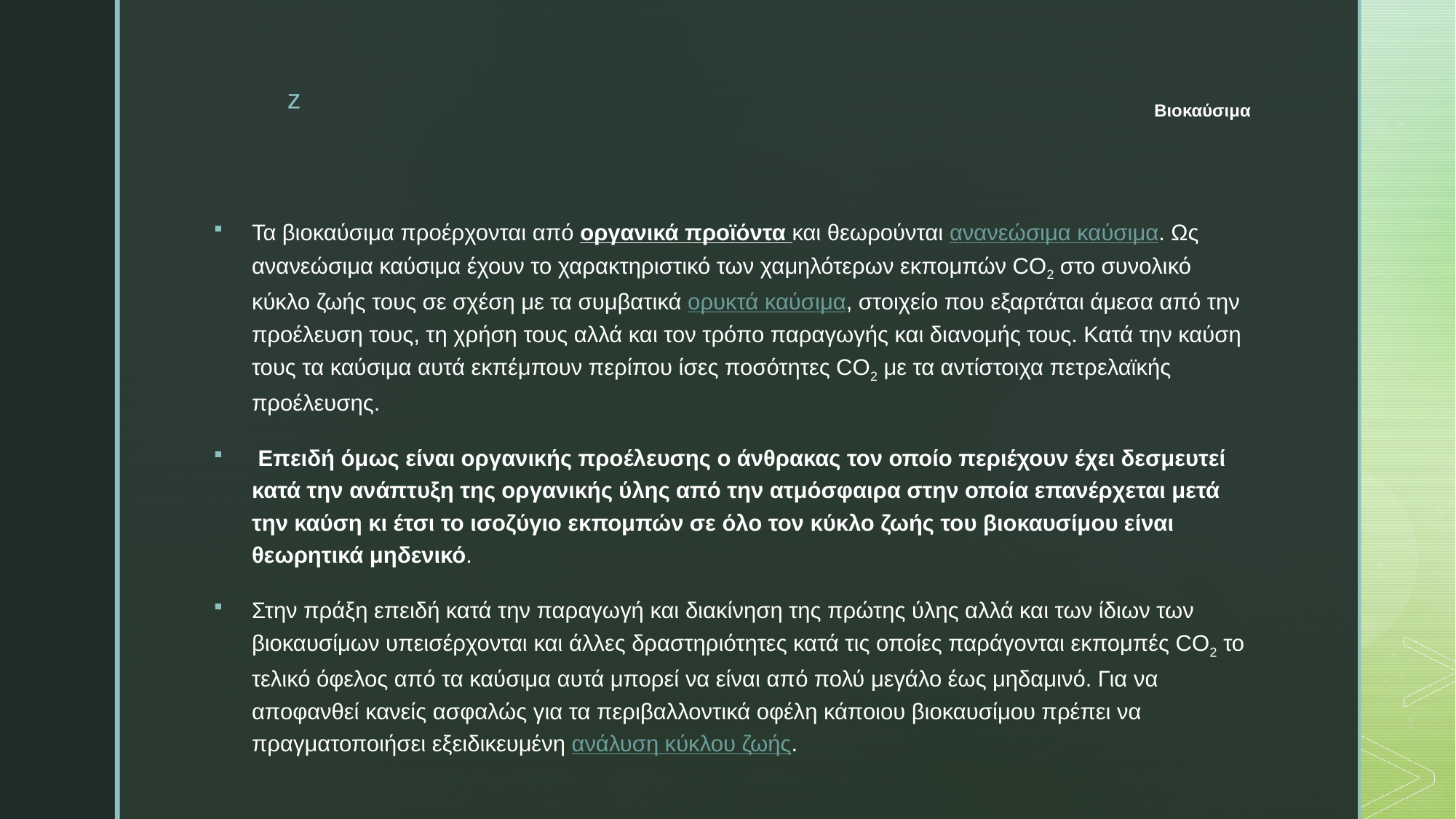

# Βιοκαύσιμα
Τα βιοκαύσιμα προέρχονται από οργανικά προϊόντα και θεωρούνται ανανεώσιμα καύσιμα. Ως ανανεώσιμα καύσιμα έχουν το χαρακτηριστικό των χαμηλότερων εκπομπών CO2 στο συνολικό κύκλο ζωής τους σε σχέση με τα συμβατικά ορυκτά καύσιμα, στοιχείο που εξαρτάται άμεσα από την προέλευση τους, τη χρήση τους αλλά και τον τρόπο παραγωγής και διανομής τους. Κατά την καύση τους τα καύσιμα αυτά εκπέμπουν περίπου ίσες ποσότητες CO2 με τα αντίστοιχα πετρελαϊκής προέλευσης.
 Επειδή όμως είναι οργανικής προέλευσης ο άνθρακας τον οποίο περιέχουν έχει δεσμευτεί κατά την ανάπτυξη της οργανικής ύλης από την ατμόσφαιρα στην οποία επανέρχεται μετά την καύση κι έτσι το ισοζύγιο εκπομπών σε όλο τον κύκλο ζωής του βιοκαυσίμου είναι θεωρητικά μηδενικό.
Στην πράξη επειδή κατά την παραγωγή και διακίνηση της πρώτης ύλης αλλά και των ίδιων των βιοκαυσίμων υπεισέρχονται και άλλες δραστηριότητες κατά τις οποίες παράγονται εκπομπές CO2 το τελικό όφελος από τα καύσιμα αυτά μπορεί να είναι από πολύ μεγάλο έως μηδαμινό. Για να αποφανθεί κανείς ασφαλώς για τα περιβαλλοντικά οφέλη κάποιου βιοκαυσίμου πρέπει να πραγματοποιήσει εξειδικευμένη ανάλυση κύκλου ζωής.